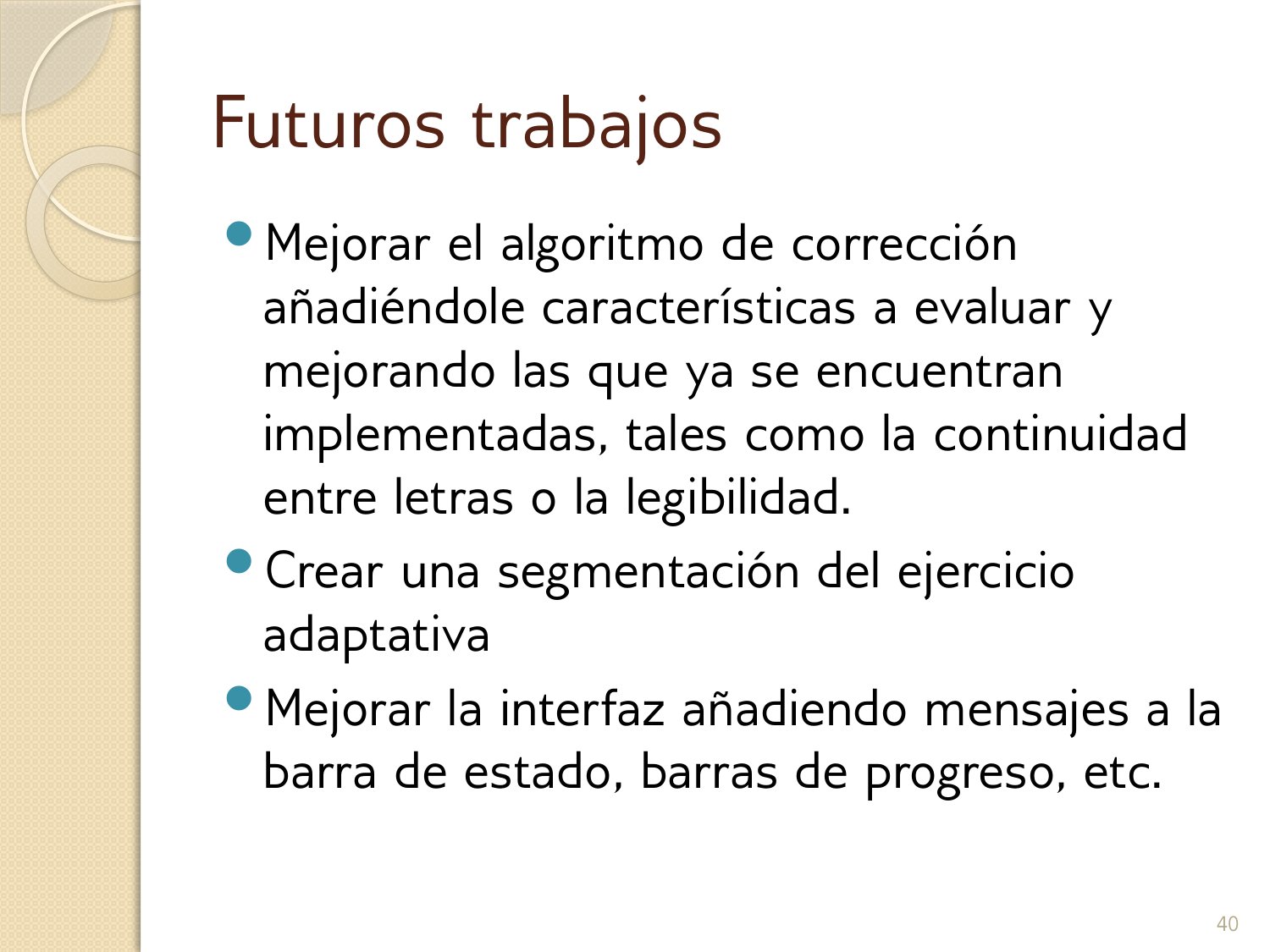

# Futuros trabajos
Mejorar el algoritmo de corrección añadiéndole características a evaluar y mejorando las que ya se encuentran implementadas, tales como la continuidad entre letras o la legibilidad.
Crear una segmentación del ejercicio adaptativa
Mejorar la interfaz añadiendo mensajes a la barra de estado, barras de progreso, etc.

40